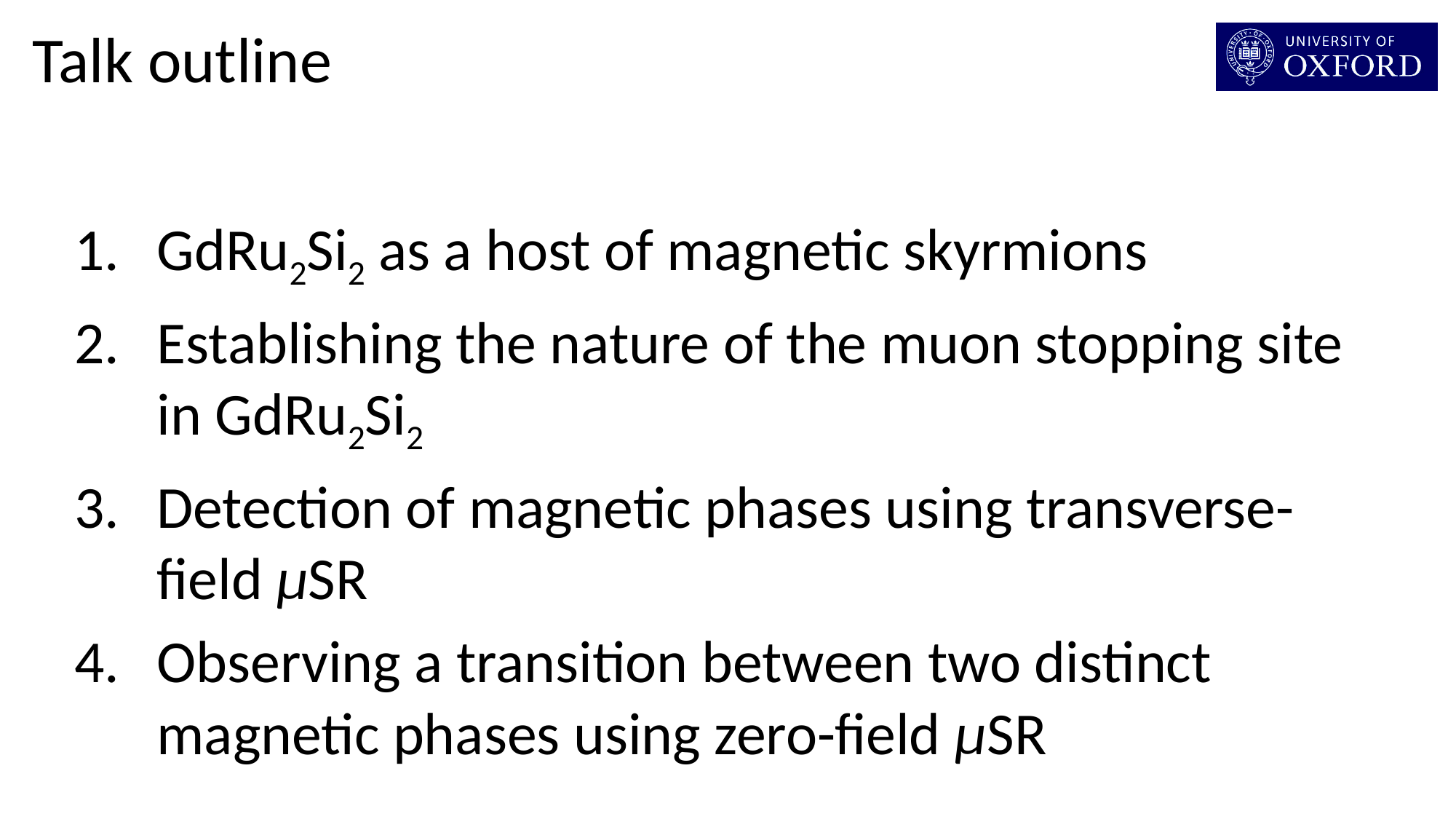

Talk outline

GdRu2Si2 as a host of magnetic skyrmions
Establishing the nature of the muon stopping site in GdRu2Si2
Detection of magnetic phases using transverse-field µSR
Observing a transition between two distinct magnetic phases using zero-field µSR